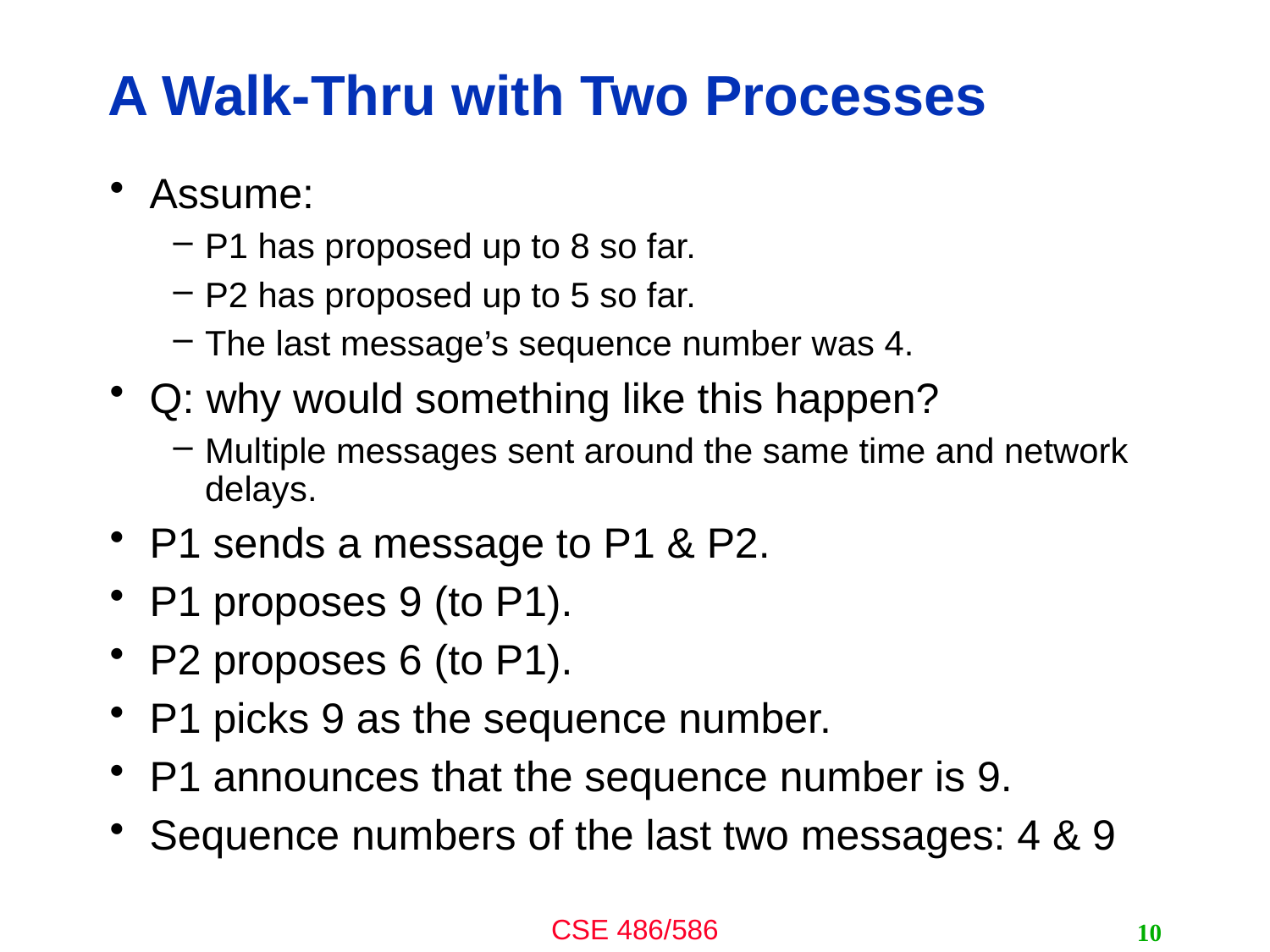

# A Walk-Thru with Two Processes
Assume:
P1 has proposed up to 8 so far.
P2 has proposed up to 5 so far.
The last message’s sequence number was 4.
Q: why would something like this happen?
Multiple messages sent around the same time and network delays.
P1 sends a message to P1 & P2.
P1 proposes 9 (to P1).
P2 proposes 6 (to P1).
P1 picks 9 as the sequence number.
P1 announces that the sequence number is 9.
Sequence numbers of the last two messages: 4 & 9
10